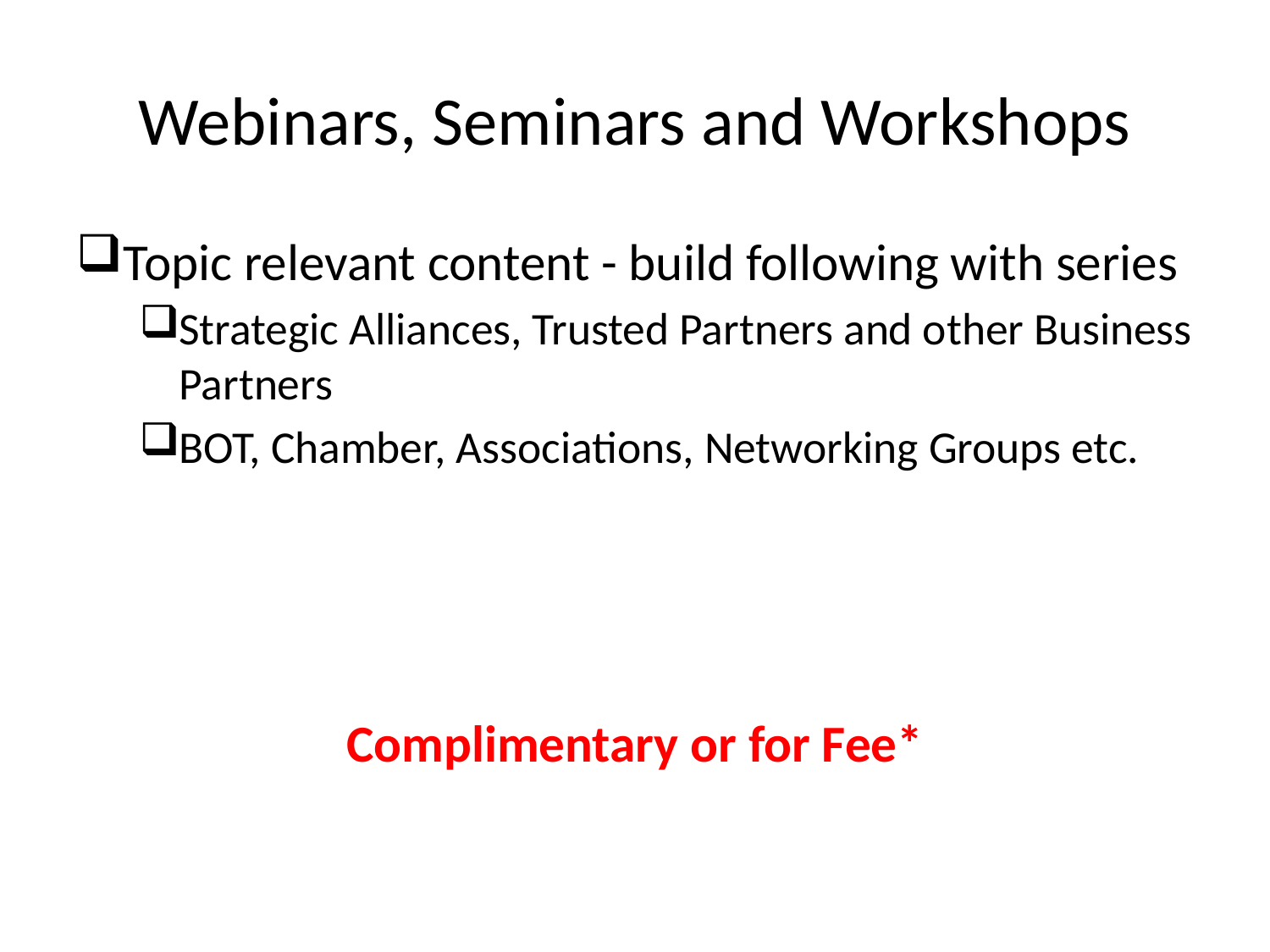

# Webinars, Seminars and Workshops
Topic relevant content - build following with series
Strategic Alliances, Trusted Partners and other Business Partners
BOT, Chamber, Associations, Networking Groups etc.

Complimentary or for Fee*